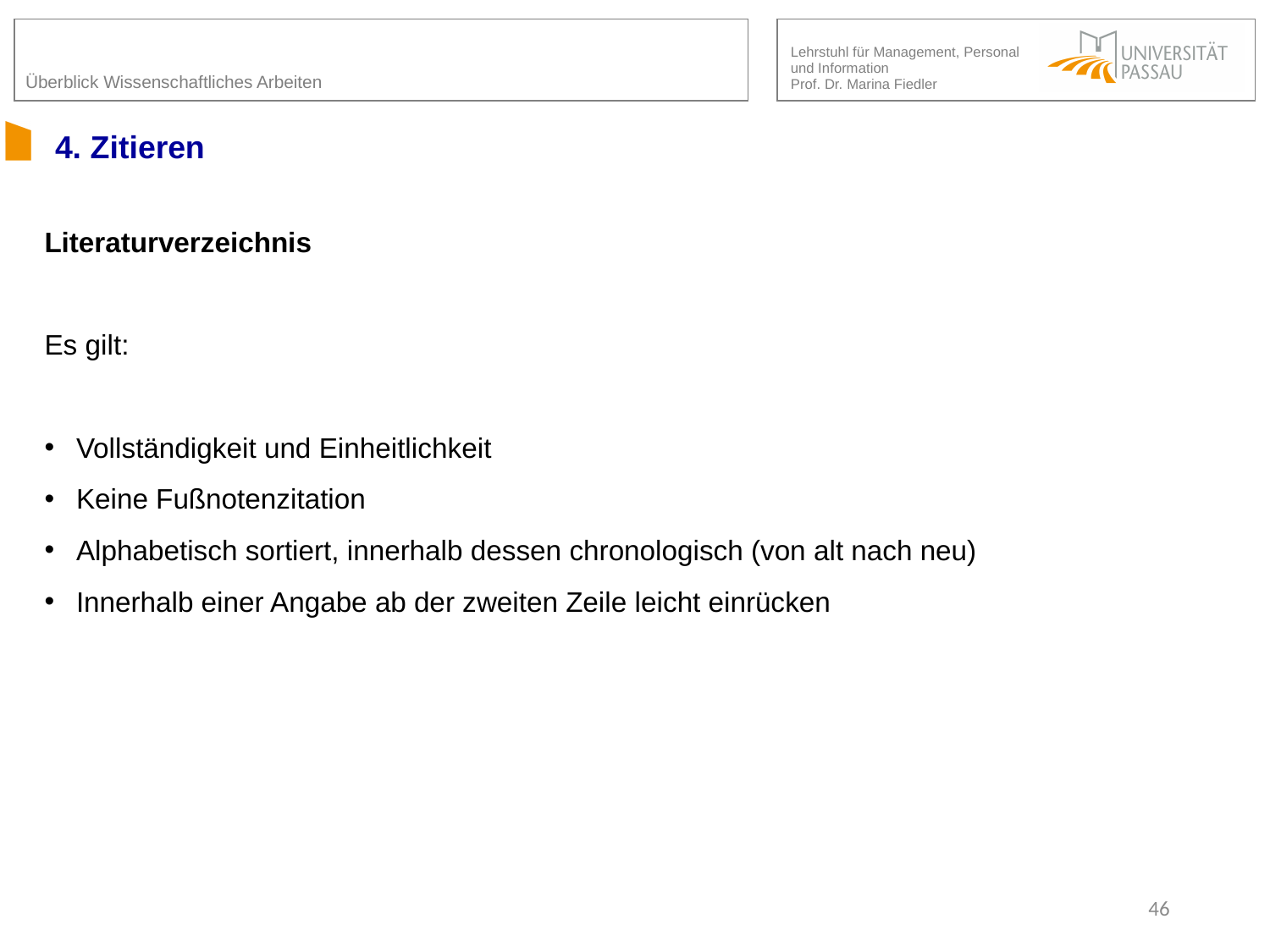

# 4. Zitieren
Literaturverzeichnis

Es gilt:

Vollständigkeit und Einheitlichkeit
Keine Fußnotenzitation
Alphabetisch sortiert, innerhalb dessen chronologisch (von alt nach neu)
Innerhalb einer Angabe ab der zweiten Zeile leicht einrücken
46